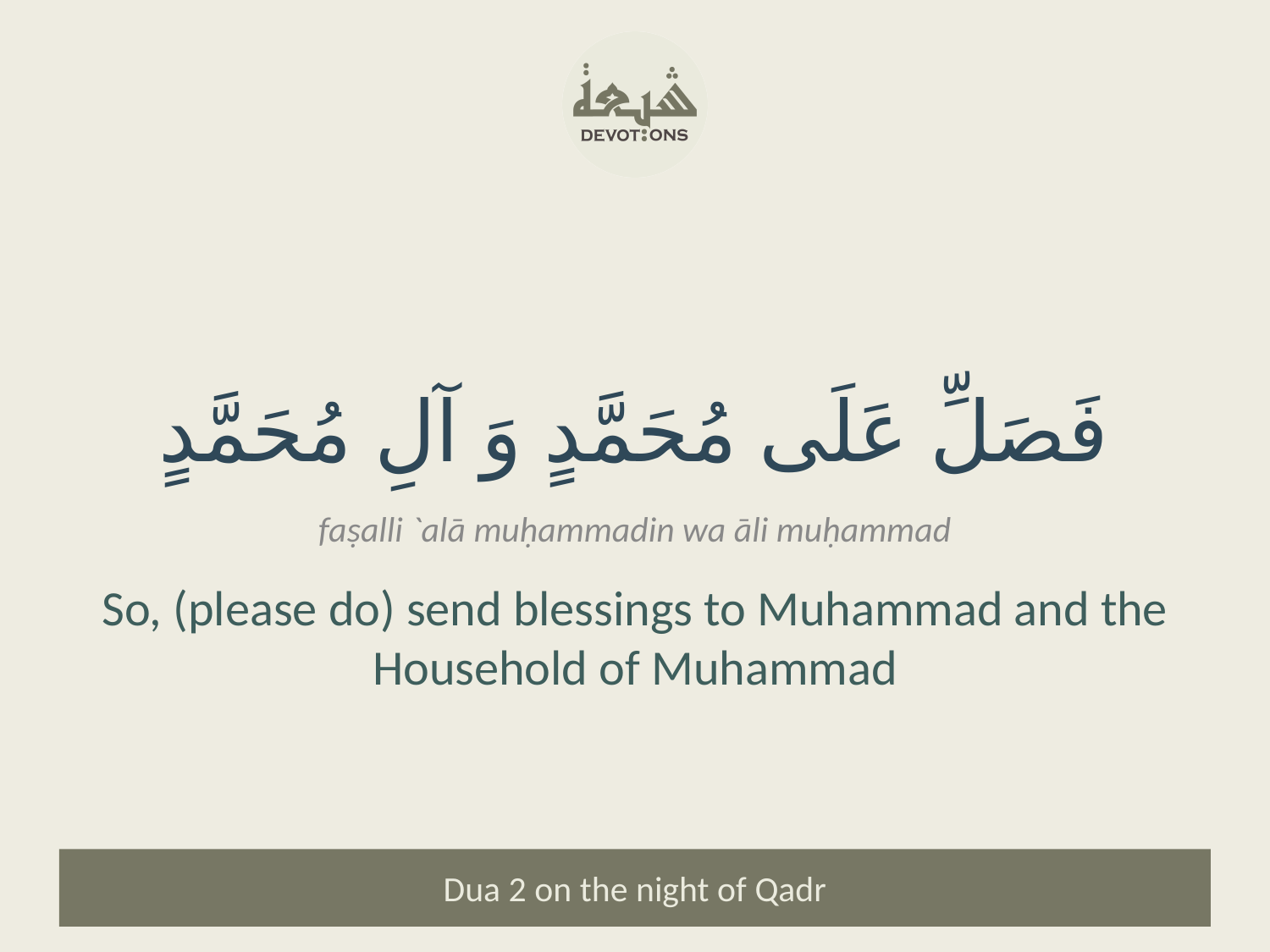

فَصَلِّ عَلَى مُحَمَّدٍ وَ آلِ مُحَمَّدٍ
faṣalli `alā muḥammadin wa āli muḥammad
So, (please do) send blessings to Muhammad and the Household of Muhammad
Dua 2 on the night of Qadr